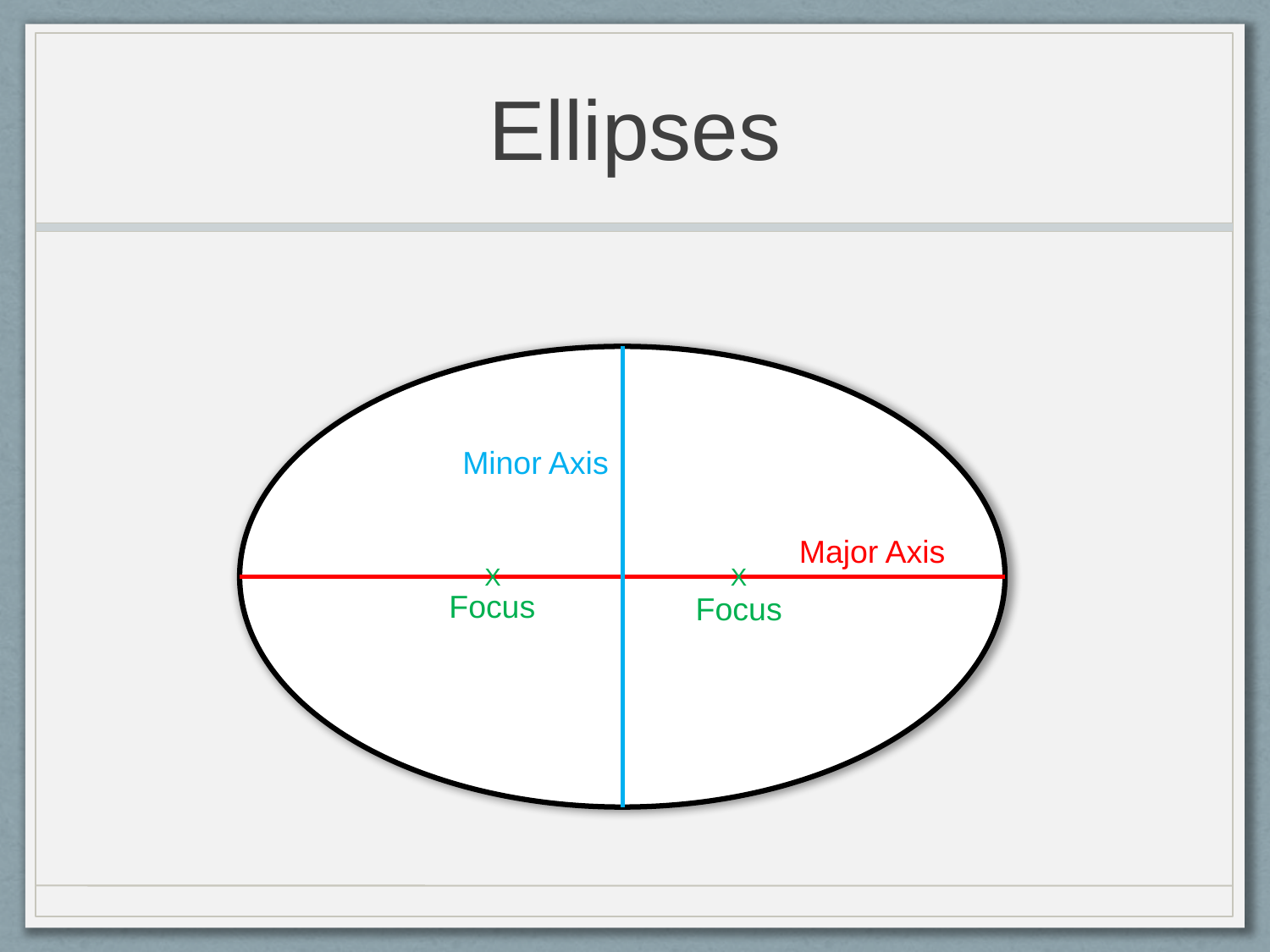

# Ellipses

Minor Axis
Major Axis
X
X
Focus
Focus